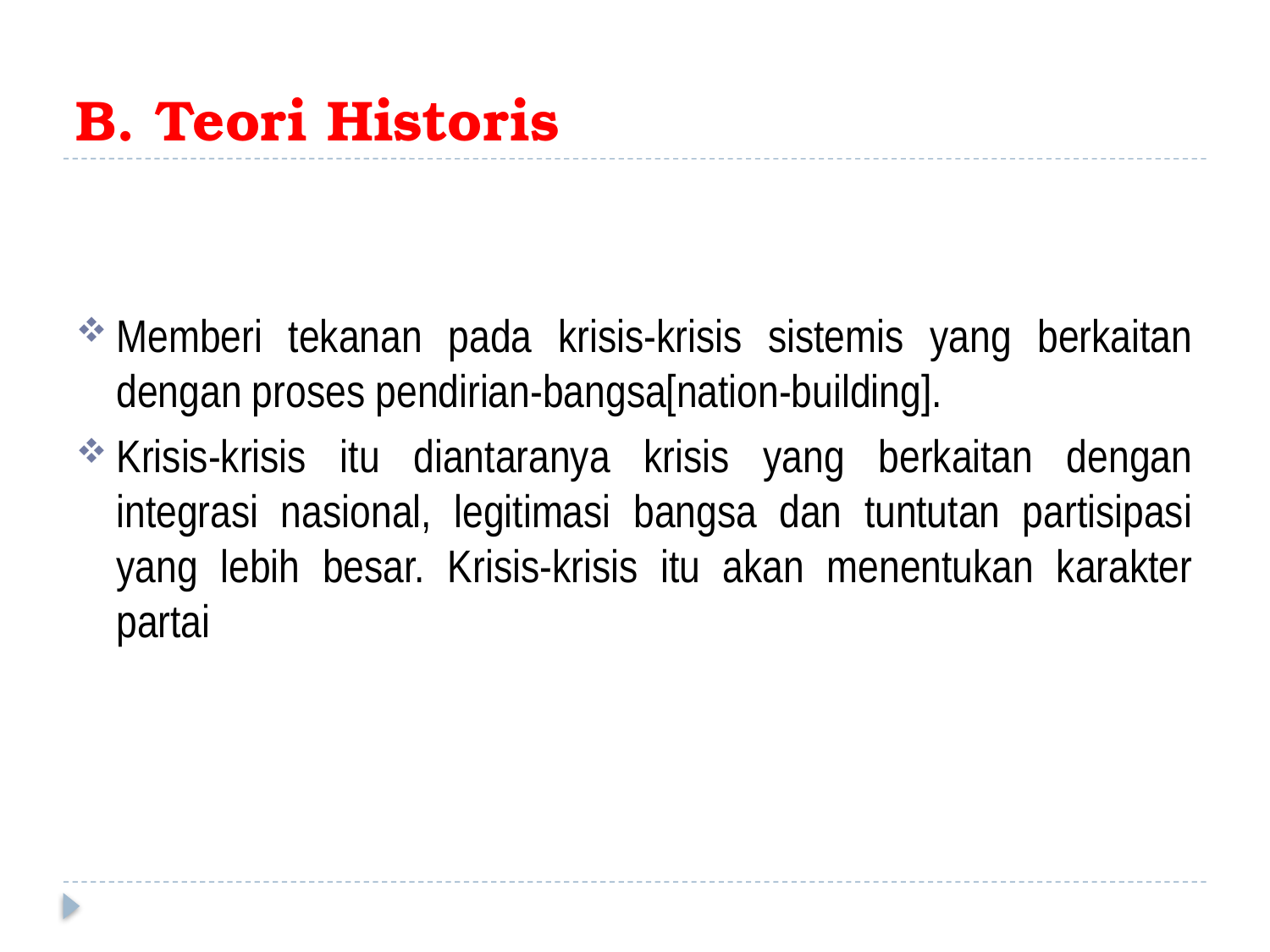

# B. Teori Historis

Memberi tekanan pada krisis-krisis sistemis yang berkaitan dengan proses pendirian-bangsa[nation-building].
Krisis-krisis itu diantaranya krisis yang berkaitan dengan integrasi nasional, legitimasi bangsa dan tuntutan partisipasi yang lebih besar. Krisis-krisis itu akan menentukan karakter partai